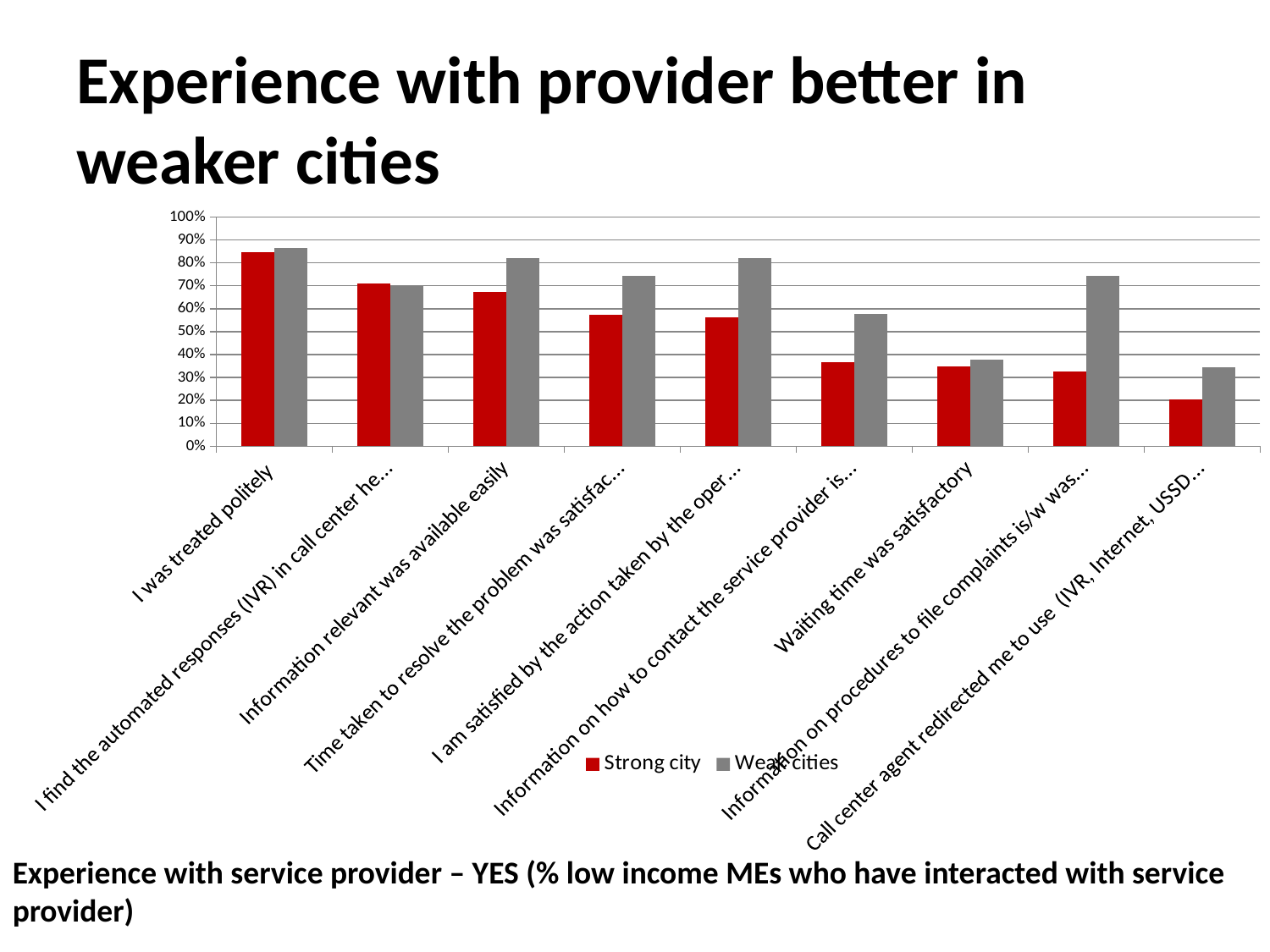

# Experience with provider better in weaker cities

### Chart

| Category | Strong city | Weak cities |
|---|---|---|
| I was treated politely  | 0.8460000000000004 | 0.8670000000000004 |
| I find the automated responses (IVR) in call center helpline are clear | 0.7090000000000004 | 0.7000000000000004 |
| Information relevant was available easily | 0.6750000000000007 | 0.822 |
| Time taken to resolve the problem was satisfactory | 0.573 | 0.7440000000000004 |
| I am satisfied by the action taken by the operator | 0.564 | 0.822 |
| Information on how to contact the service provider is /weadily available | 0.36800000000000027 | 0.5780000000000004 |
| Waiting time was satisfactory | 0.3500000000000002 | 0.3780000000000002 |
| Information on procedures to file complaints is/w was readily available | 0.32500000000000023 | 0.7440000000000004 |
| Call center agent redirected me to use  (IVR, Internet, USSD etc) without answering the query. | 0.20500000000000004 | 0.3440000000000001 |
Experience with service provider – YES (% low income MEs who have interacted with service provider)